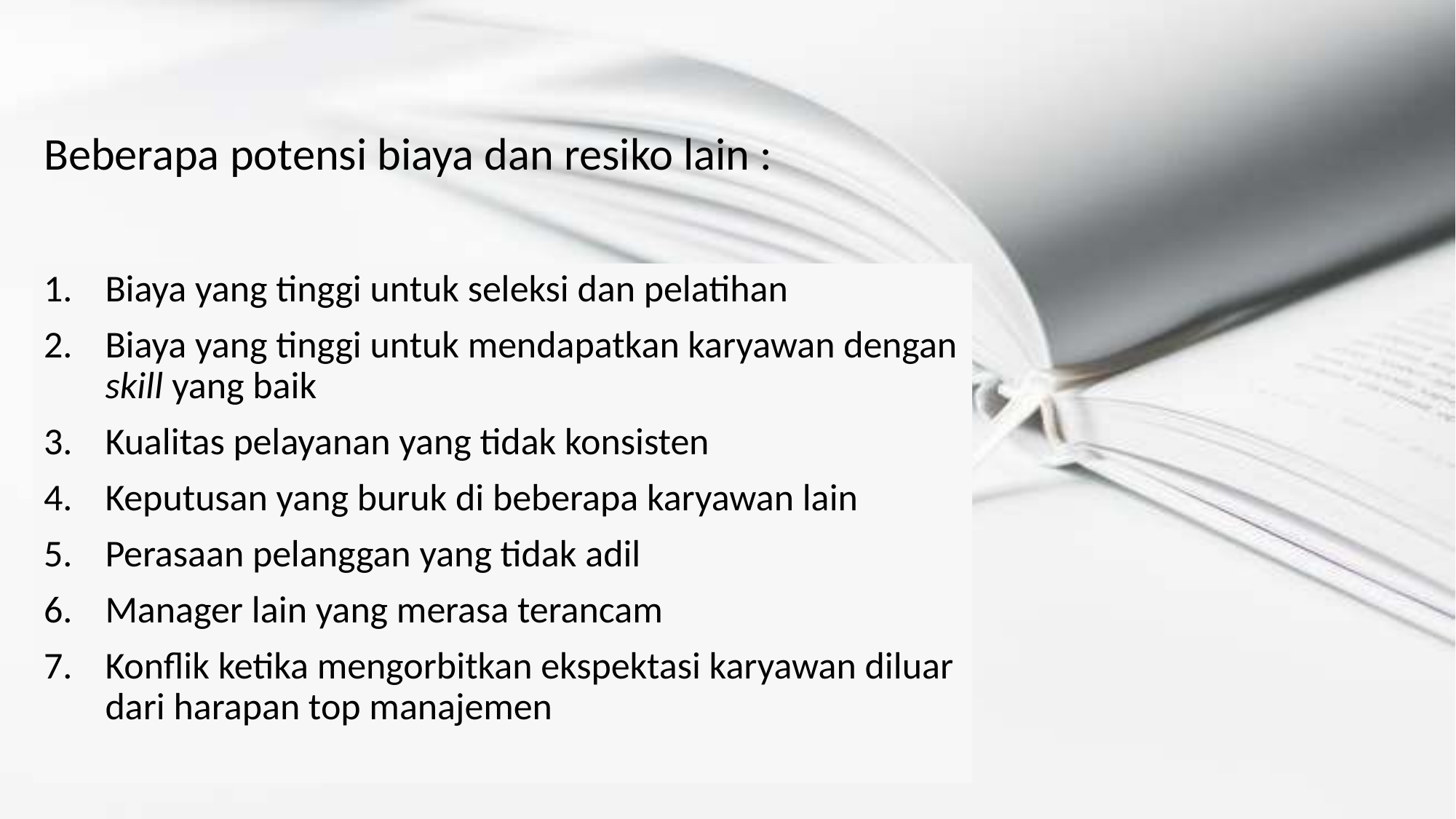

# Beberapa potensi biaya dan resiko lain :
Biaya yang tinggi untuk seleksi dan pelatihan
Biaya yang tinggi untuk mendapatkan karyawan dengan skill yang baik
Kualitas pelayanan yang tidak konsisten
Keputusan yang buruk di beberapa karyawan lain
Perasaan pelanggan yang tidak adil
Manager lain yang merasa terancam
Konflik ketika mengorbitkan ekspektasi karyawan diluar dari harapan top manajemen